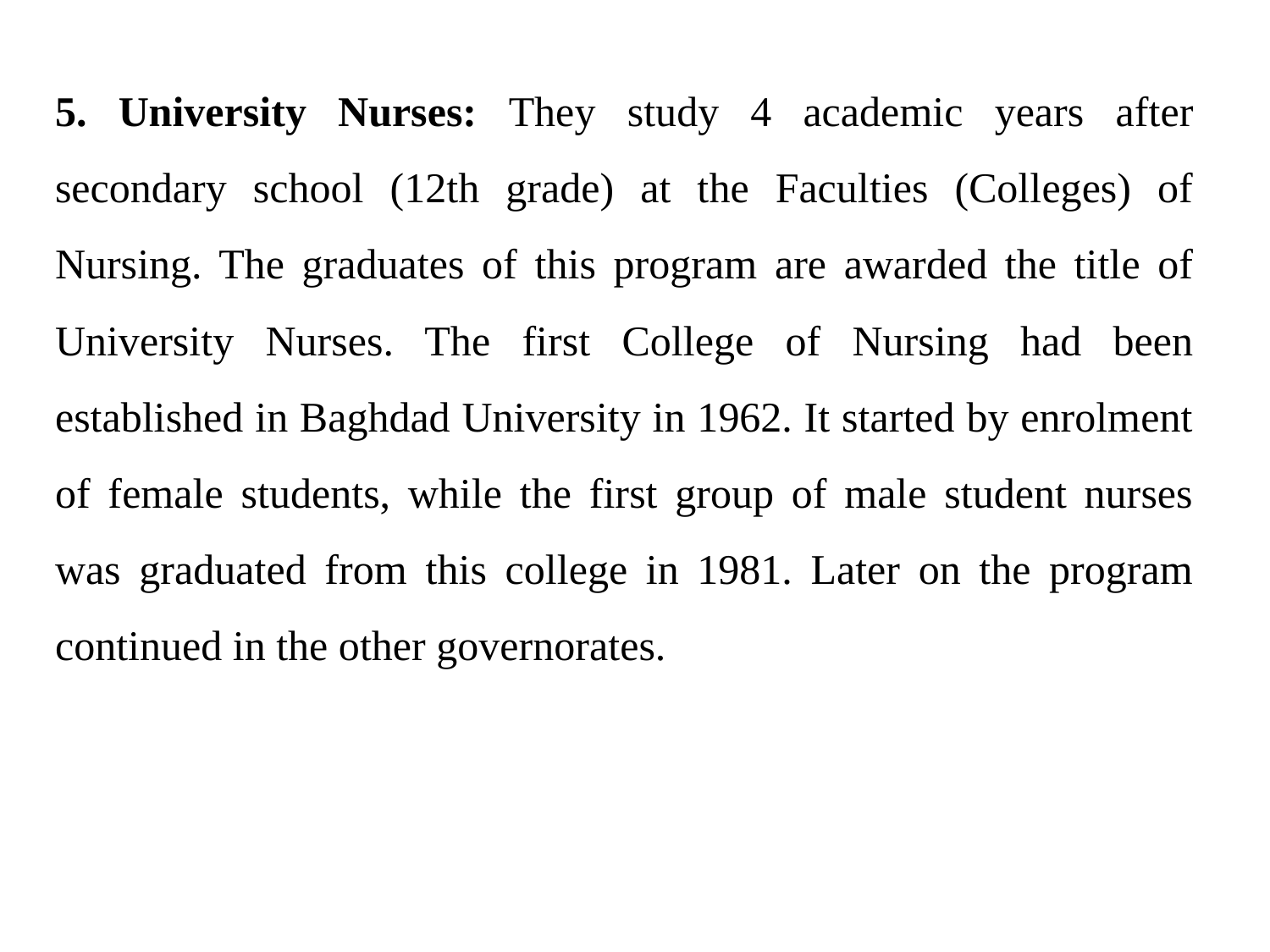

5. University Nurses: They study 4 academic years after secondary school (12th grade) at the Faculties (Colleges) of Nursing. The graduates of this program are awarded the title of University Nurses. The first College of Nursing had been established in Baghdad University in 1962. It started by enrolment of female students, while the first group of male student nurses was graduated from this college in 1981. Later on the program continued in the other governorates.